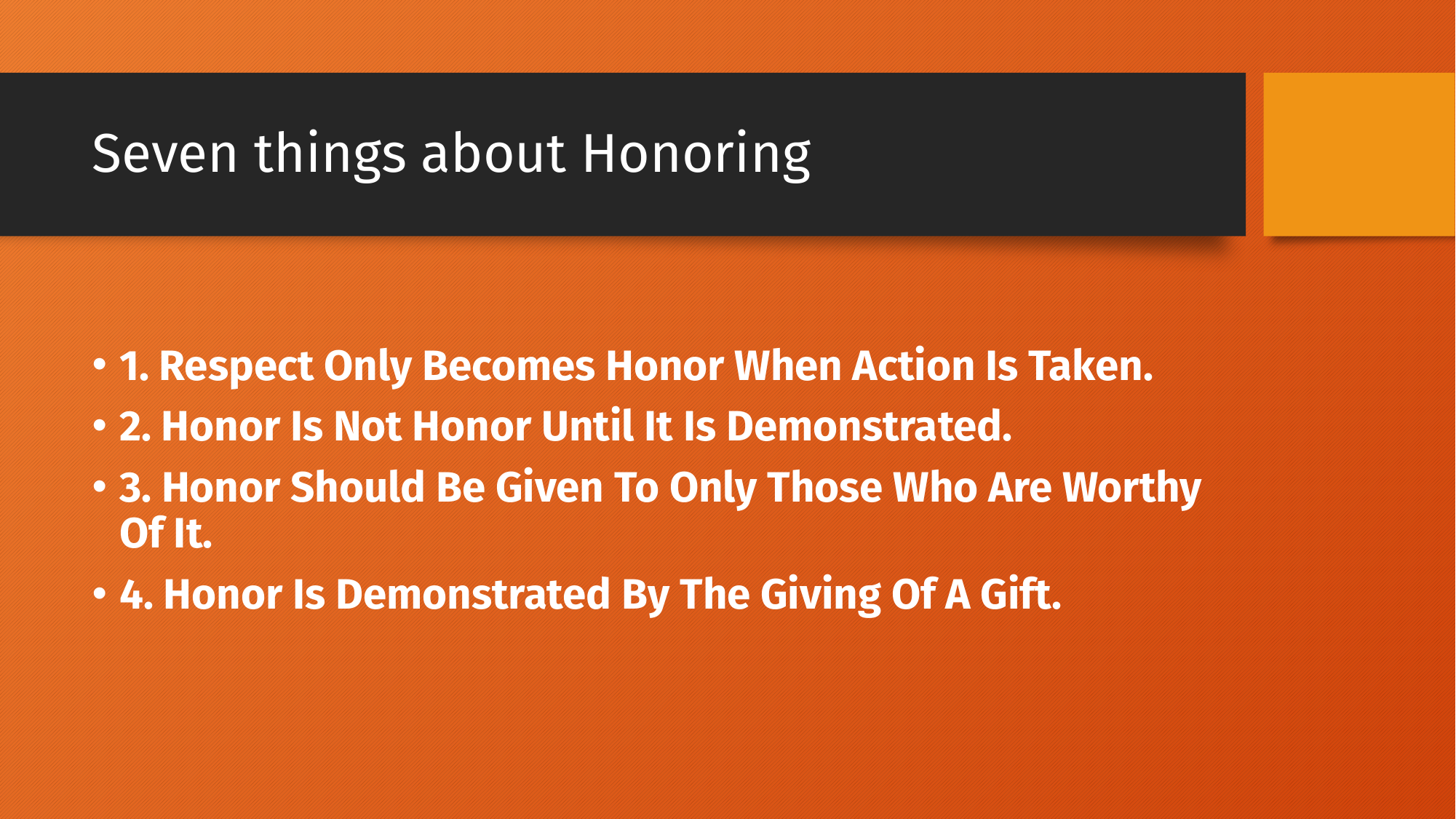

# Seven things about Honoring

1. Respect Only Becomes Honor When Action Is Taken.
2. Honor Is Not Honor Until It Is Demonstrated.
3. Honor Should Be Given To Only Those Who Are Worthy Of It.
4. Honor Is Demonstrated By The Giving Of A Gift.